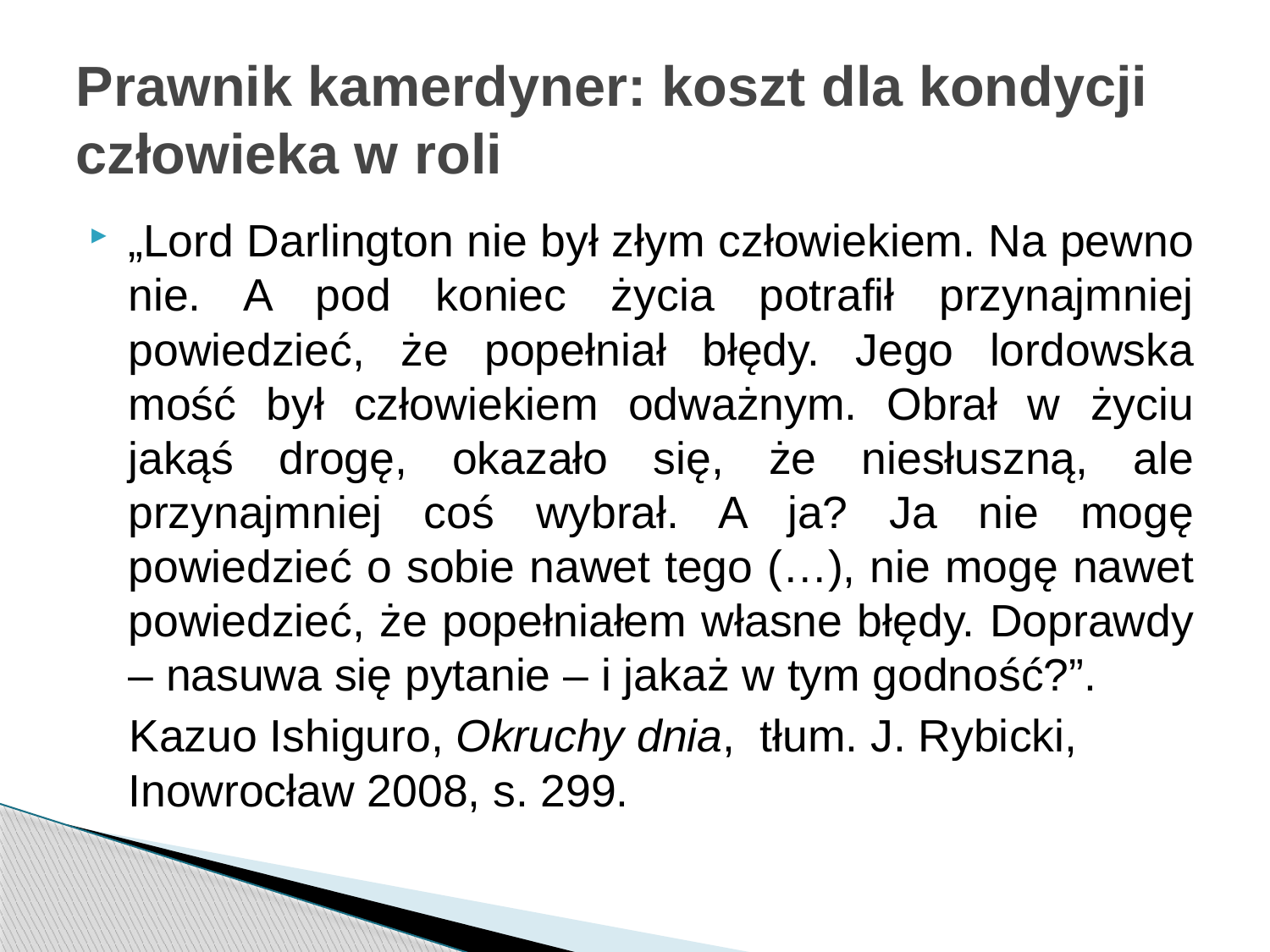

# Prawnik kamerdyner: koszt dla kondycji człowieka w roli
„Lord Darlington nie był złym człowiekiem. Na pewno nie. A pod koniec życia potrafił przynajmniej powiedzieć, że popełniał błędy. Jego lordowska mość był człowiekiem odważnym. Obrał w życiu jakąś drogę, okazało się, że niesłuszną, ale przynajmniej coś wybrał. A ja? Ja nie mogę powiedzieć o sobie nawet tego (…), nie mogę nawet powiedzieć, że popełniałem własne błędy. Doprawdy – nasuwa się pytanie – i jakaż w tym godność?”.
   Kazuo Ishiguro, Okruchy dnia,  tłum. J. Rybicki, Inowrocław 2008, s. 299.